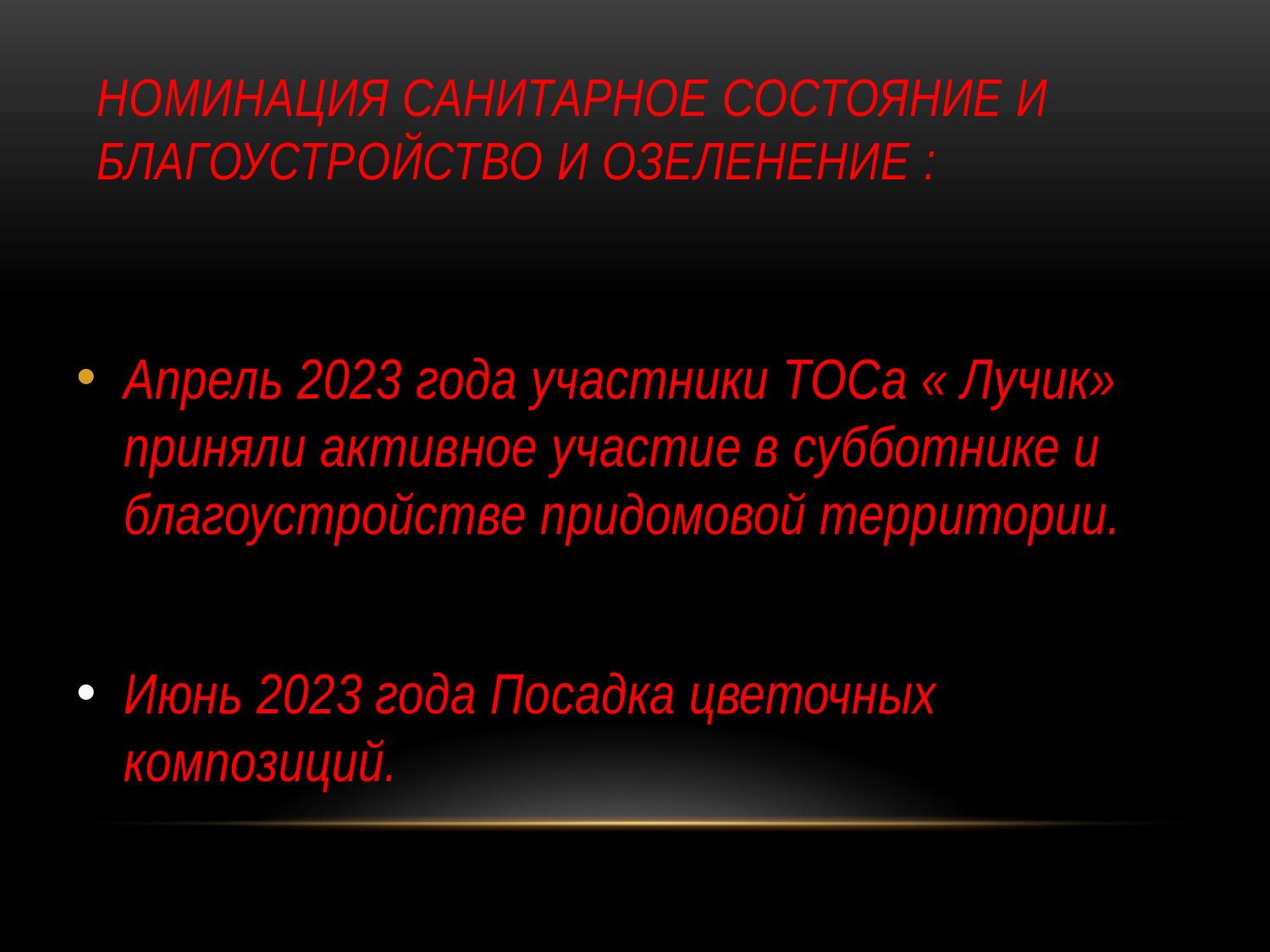

# Номинация санитарное состояние и благоустройство и озеленение :
Апрель 2023 года участники ТОСа « Лучик» приняли активное участие в субботнике и благоустройстве придомовой территории.

Июнь 2023 года Посадка цветочных композиций.